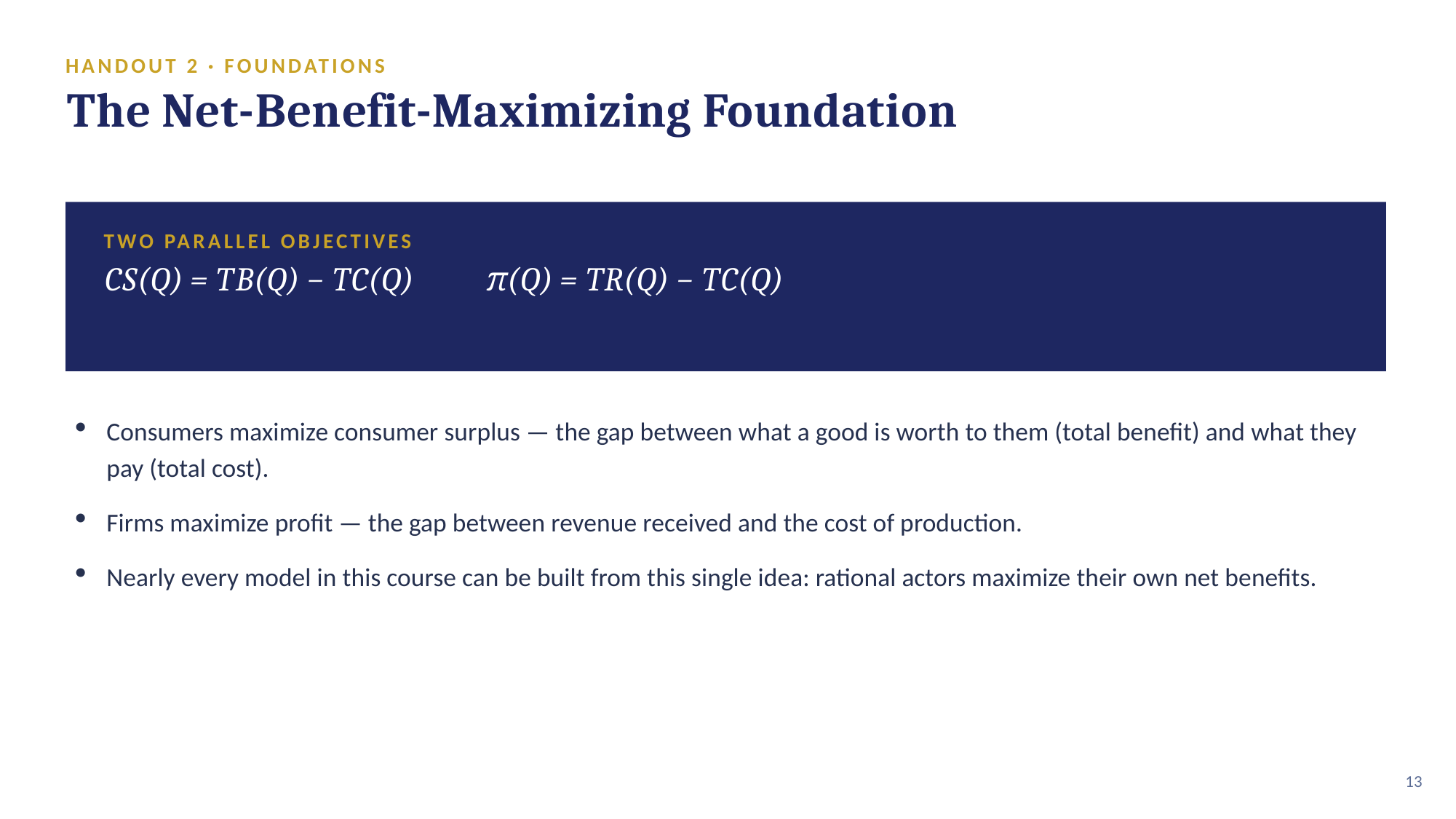

HANDOUT 2 · FOUNDATIONS
The Net-Benefit-Maximizing Foundation

TWO PARALLEL OBJECTIVES
CS(Q) = TB(Q) − TC(Q)          π(Q) = TR(Q) − TC(Q)
Consumers maximize consumer surplus — the gap between what a good is worth to them (total benefit) and what they pay (total cost).
Firms maximize profit — the gap between revenue received and the cost of production.
Nearly every model in this course can be built from this single idea: rational actors maximize their own net benefits.
13